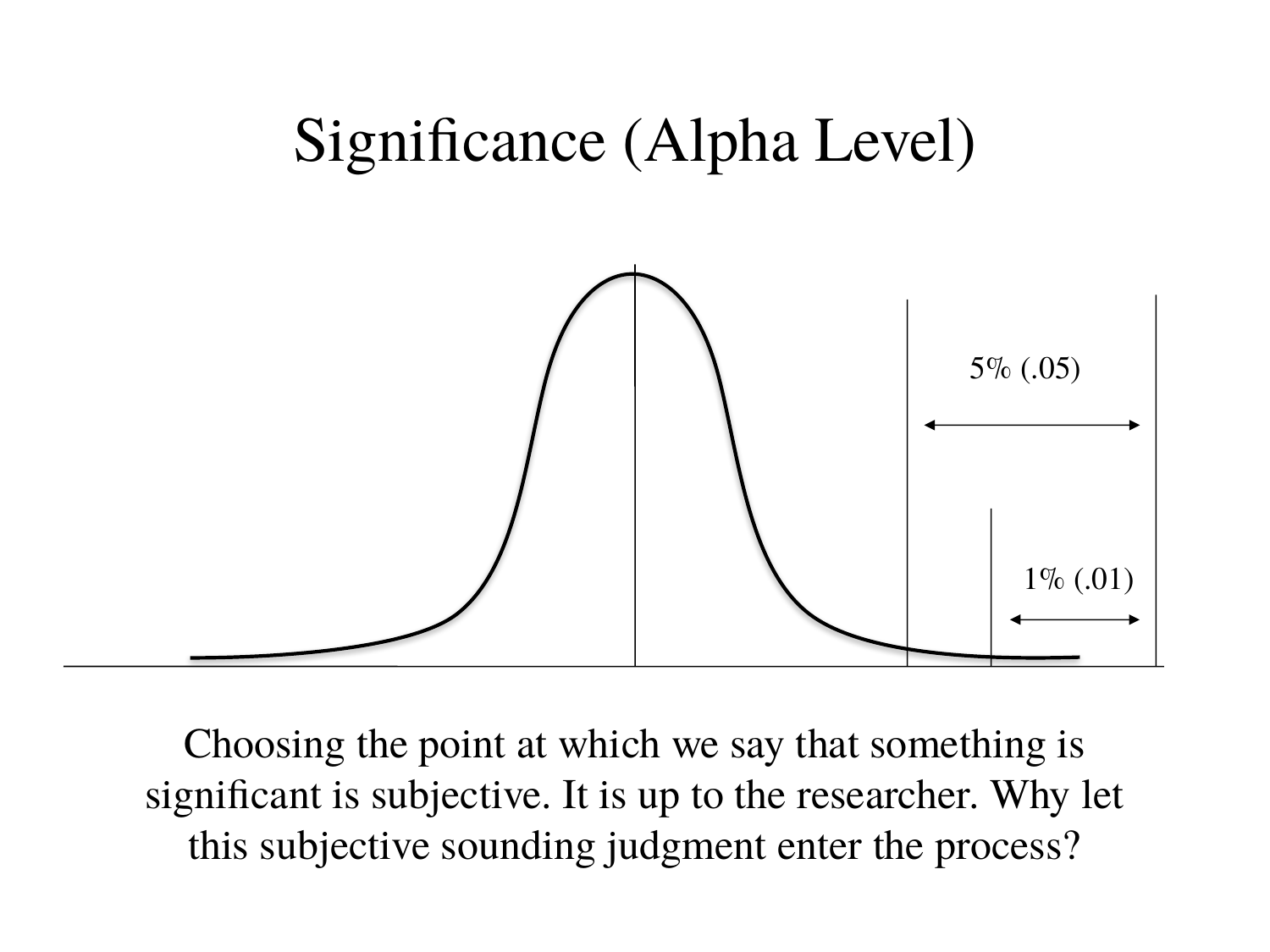

# Significance (Alpha Level)

5% (.05)

1% (.01)

Choosing the point at which we say that something is significant is subjective. It is up to the researcher. Why let this subjective sounding judgment enter the process?